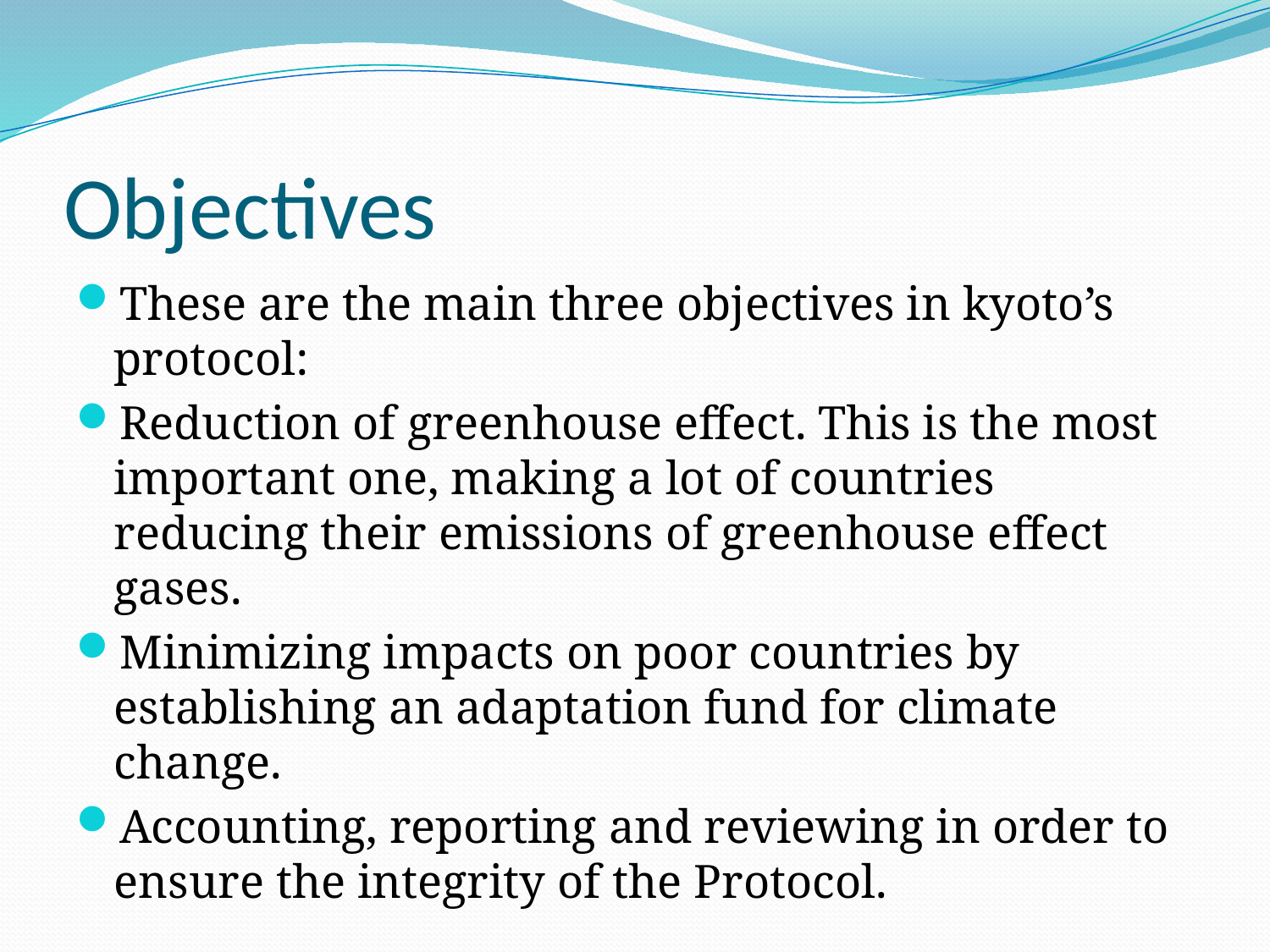

# Objectives
These are the main three objectives in kyoto’s protocol:
Reduction of greenhouse effect. This is the most important one, making a lot of countries reducing their emissions of greenhouse effect gases.
Minimizing impacts on poor countries by establishing an adaptation fund for climate change.
Accounting, reporting and reviewing in order to ensure the integrity of the Protocol.